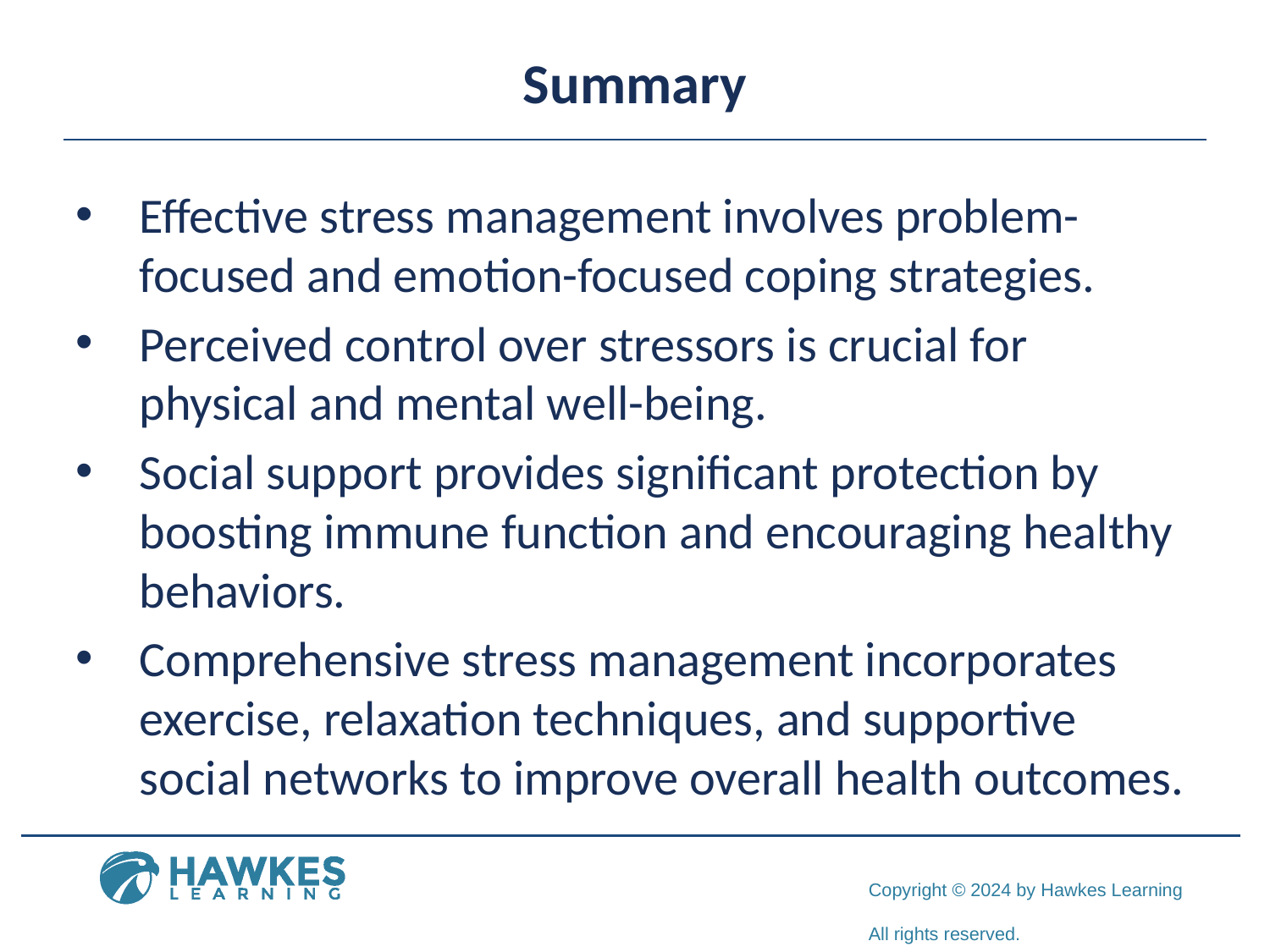

# Summary
Effective stress management involves problem-focused and emotion-focused coping strategies.
Perceived control over stressors is crucial for physical and mental well-being.
Social support provides significant protection by boosting immune function and encouraging healthy behaviors.
Comprehensive stress management incorporates exercise, relaxation techniques, and supportive social networks to improve overall health outcomes.